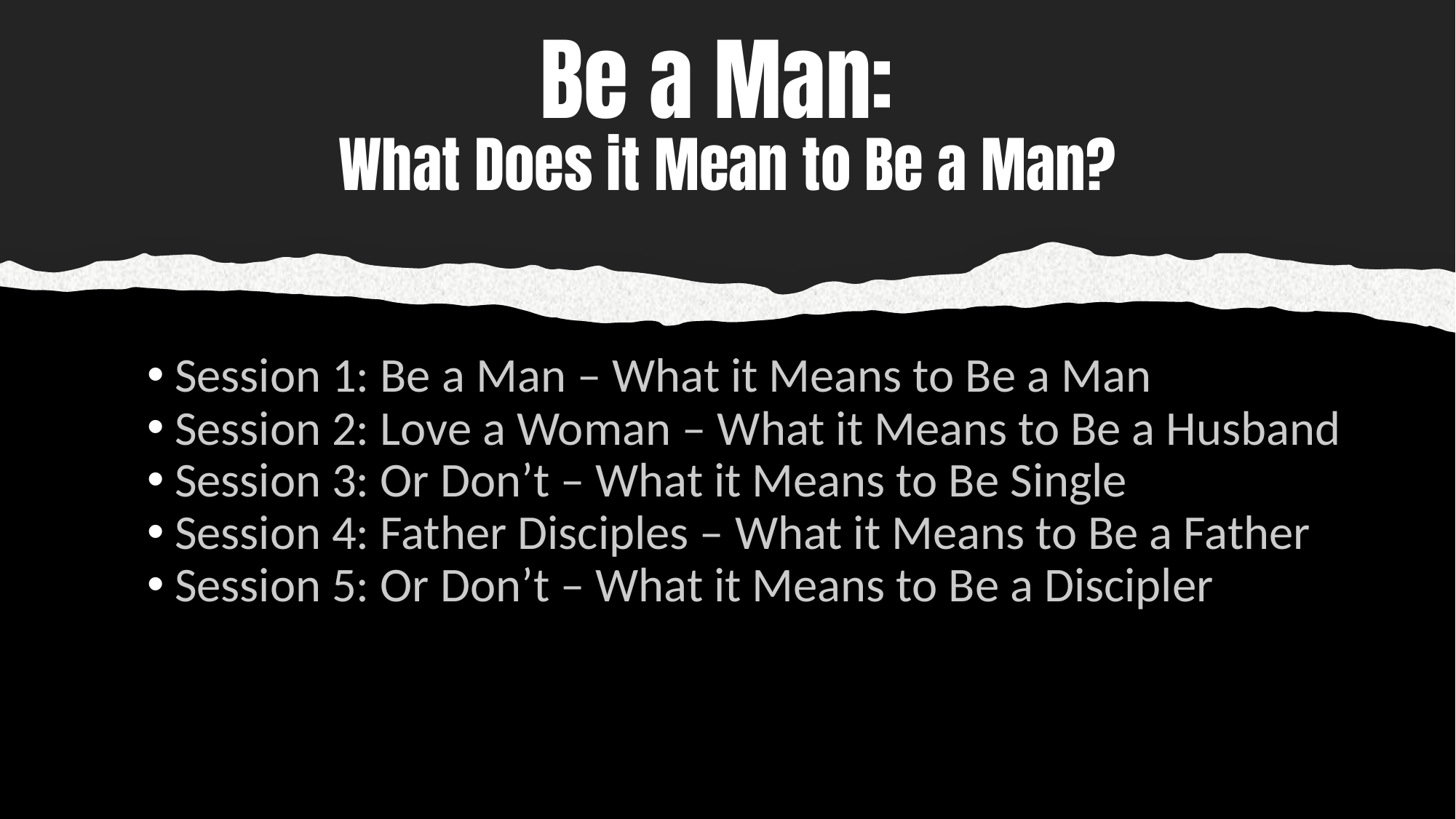

# Be a Man: What Does it Mean to Be a Man?

Session 1: Be a Man – What it Means to Be a Man
Session 2: Love a Woman – What it Means to Be a Husband
Session 3: Or Don’t – What it Means to Be Single
Session 4: Father Disciples – What it Means to Be a Father
Session 5: Or Don’t – What it Means to Be a Discipler